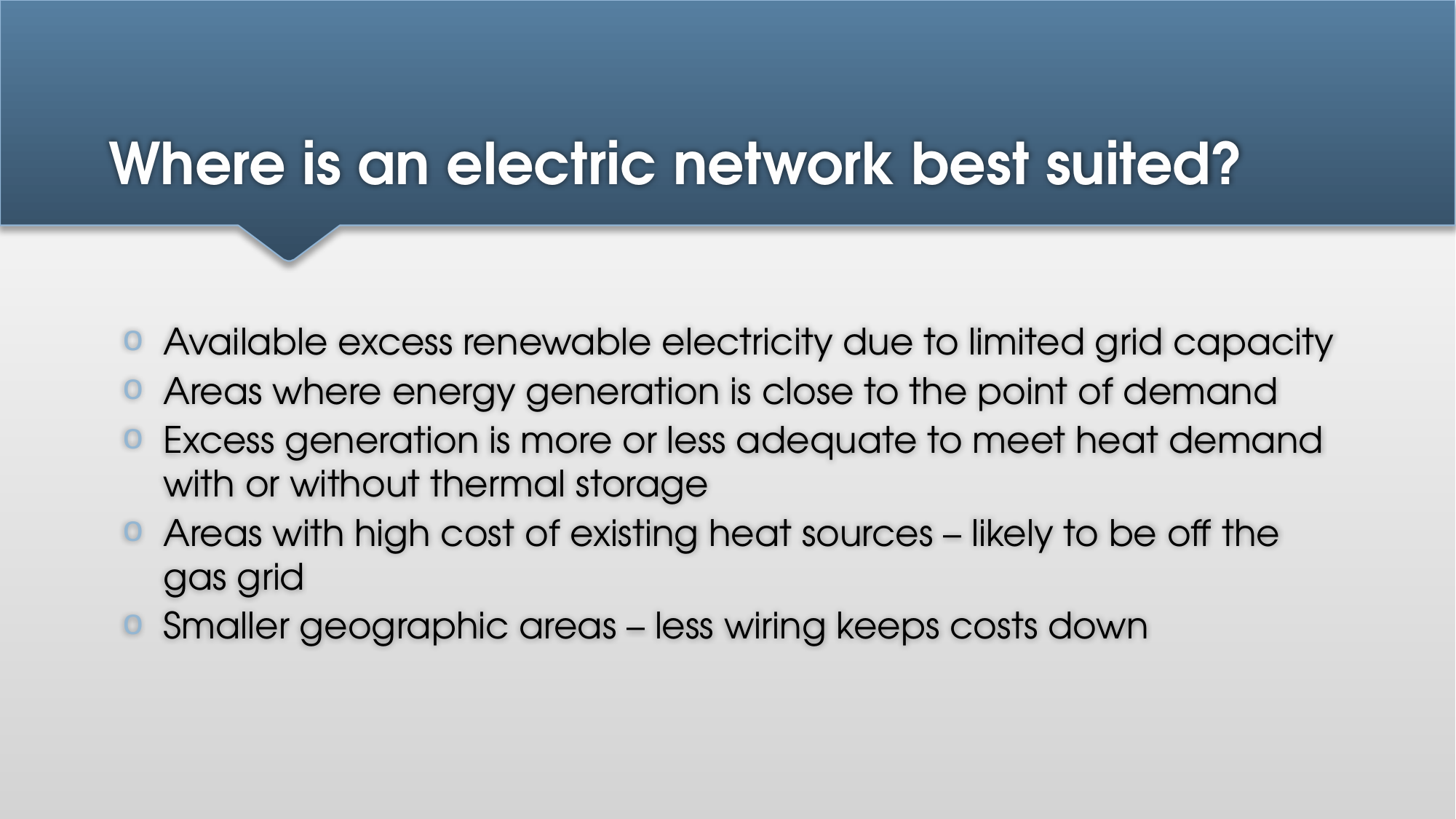

# Where is an electric network best suited?
Available excess renewable electricity due to limited grid capacity
Areas where energy generation is close to the point of demand
Excess generation is more or less adequate to meet heat demand with or without thermal storage
Areas with high cost of existing heat sources – likely to be off the gas grid
Smaller geographic areas – less wiring keeps costs down